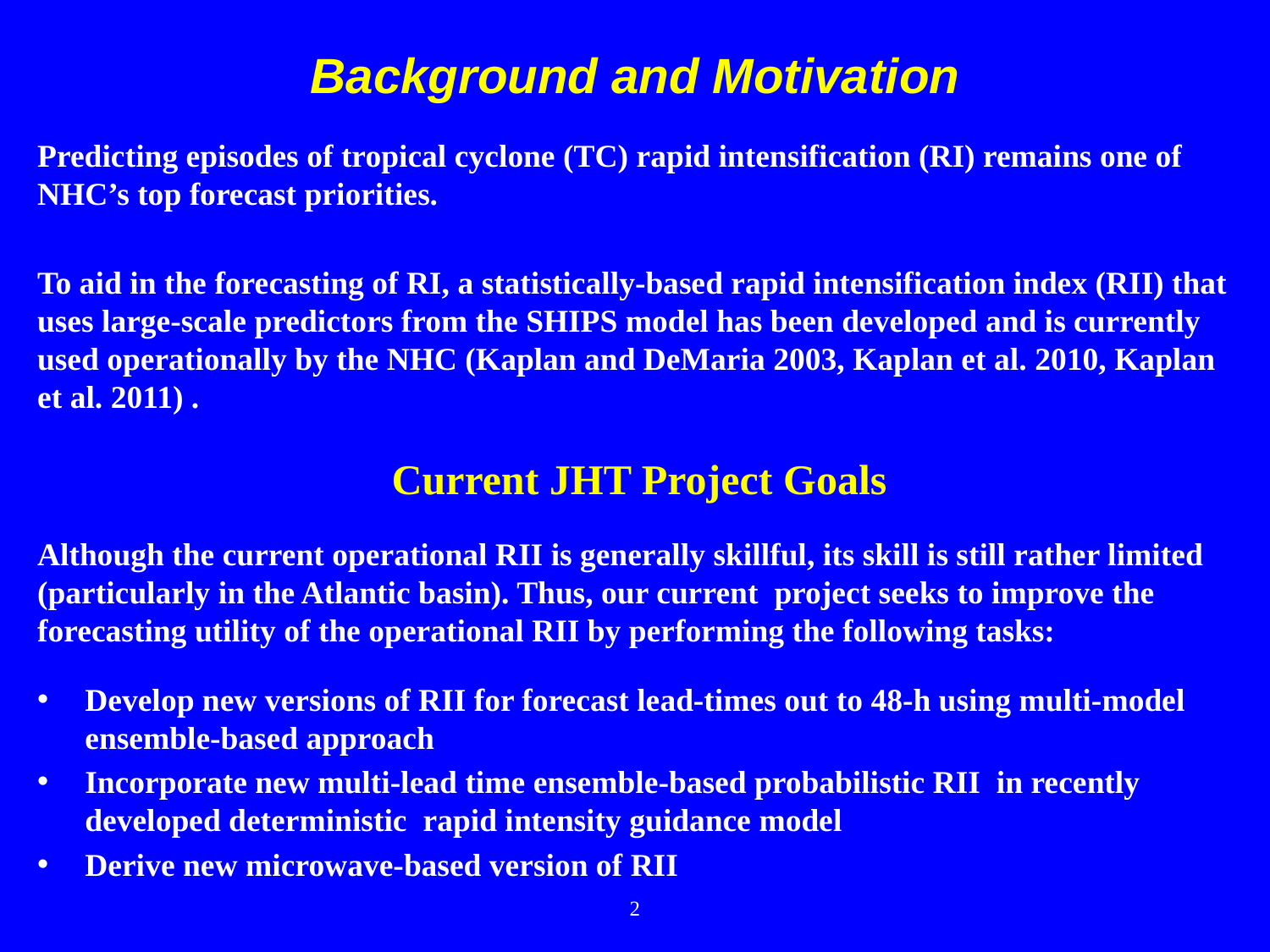

# Background and Motivation
Predicting episodes of tropical cyclone (TC) rapid intensification (RI) remains one of NHC’s top forecast priorities.

To aid in the forecasting of RI, a statistically-based rapid intensification index (RII) that uses large-scale predictors from the SHIPS model has been developed and is currently used operationally by the NHC (Kaplan and DeMaria 2003, Kaplan et al. 2010, Kaplan et al. 2011) .

 Current JHT Project Goals

Although the current operational RII is generally skillful, its skill is still rather limited  (particularly in the Atlantic basin). Thus, our current  project seeks to improve the forecasting utility of the operational RII by performing the following tasks:

Develop new versions of RII for forecast lead-times out to 48-h using multi-model ensemble-based approach
Incorporate new multi-lead time ensemble-based probabilistic RII  in recently developed deterministic  rapid intensity guidance model
Derive new microwave-based version of RII

2